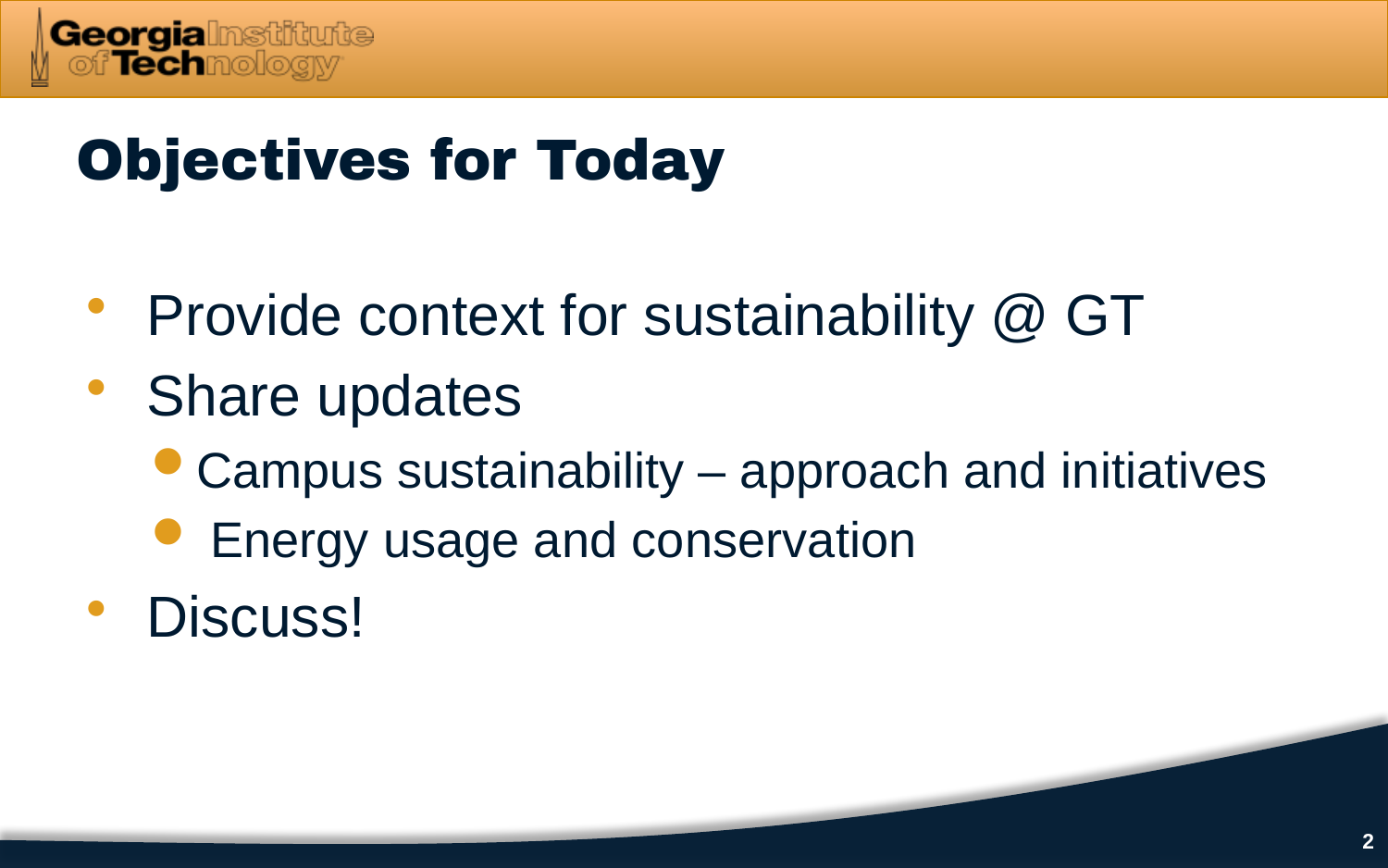

Objectives for Today
Provide context for sustainability @ GT
Share updates
Campus sustainability – approach and initiatives
 Energy usage and conservation
Discuss!

2